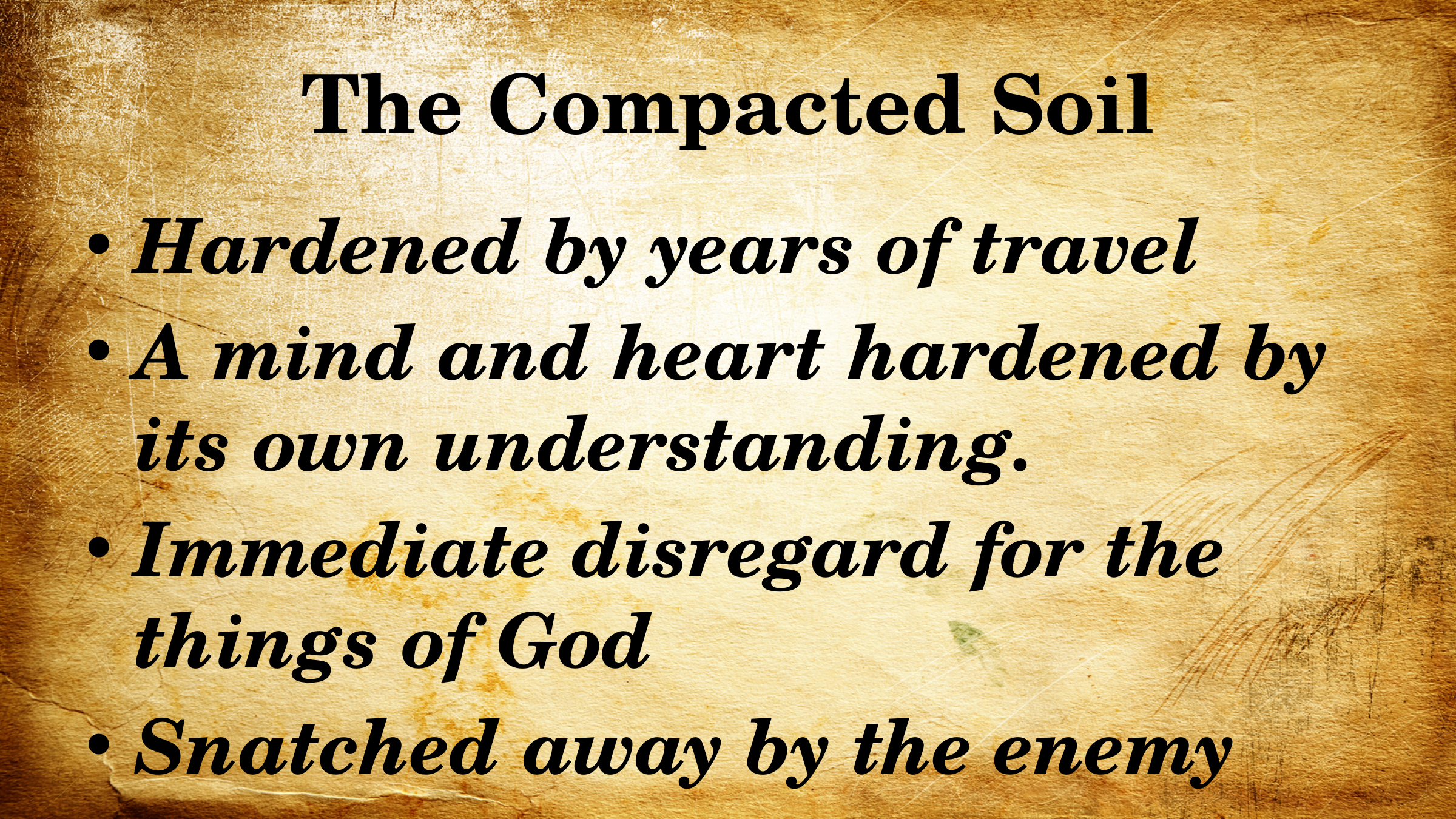

# The Compacted Soil
Hardened by years of travel
A mind and heart hardened by its own understanding.
Immediate disregard for the things of God
Snatched away by the enemy